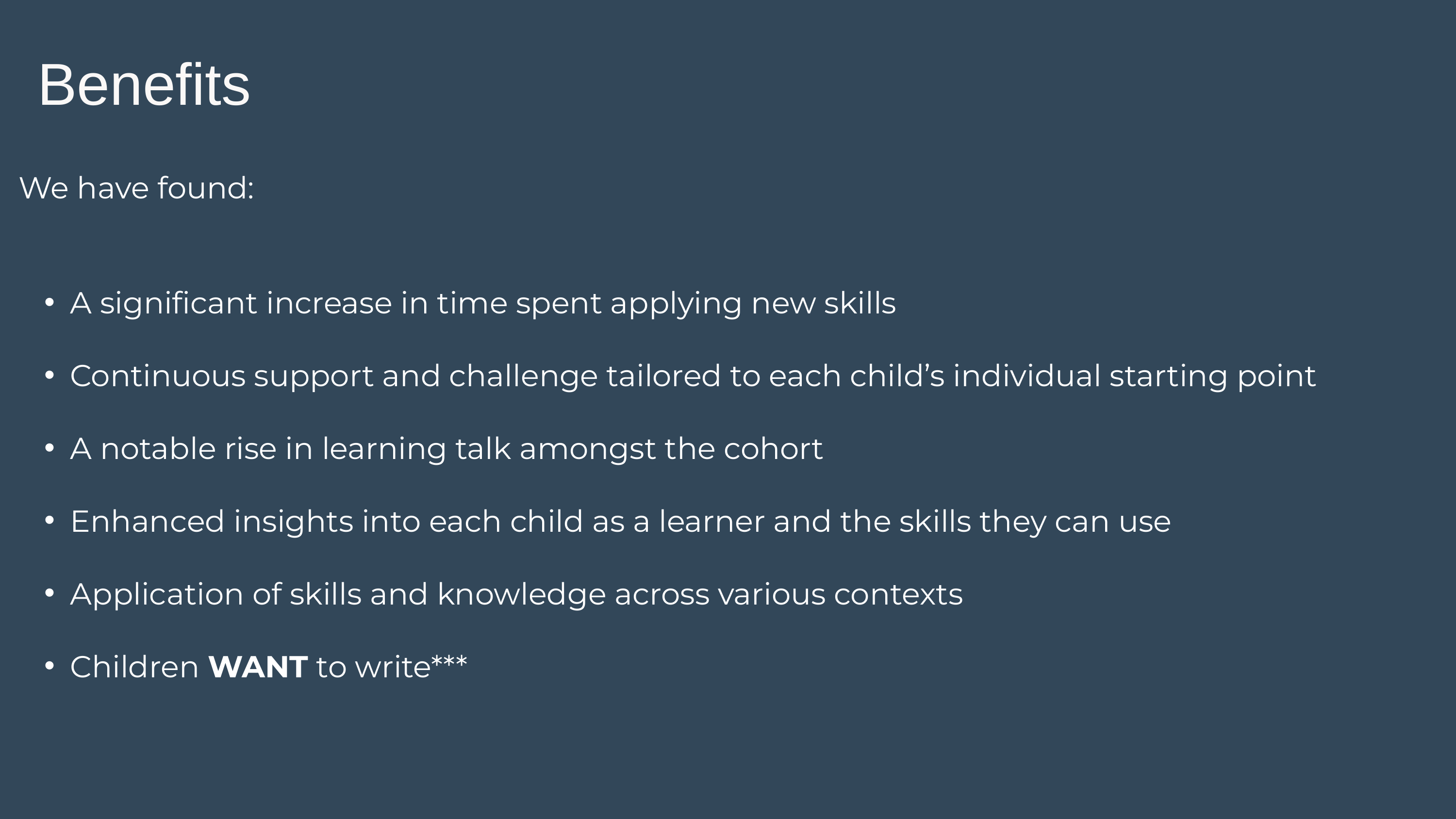

Benefits
We have found:

A significant increase in time spent applying new skills
Continuous support and challenge tailored to each child’s individual starting point
A notable rise in learning talk amongst the cohort
Enhanced insights into each child as a learner and the skills they can use
Application of skills and knowledge across various contexts
Children WANT to write***